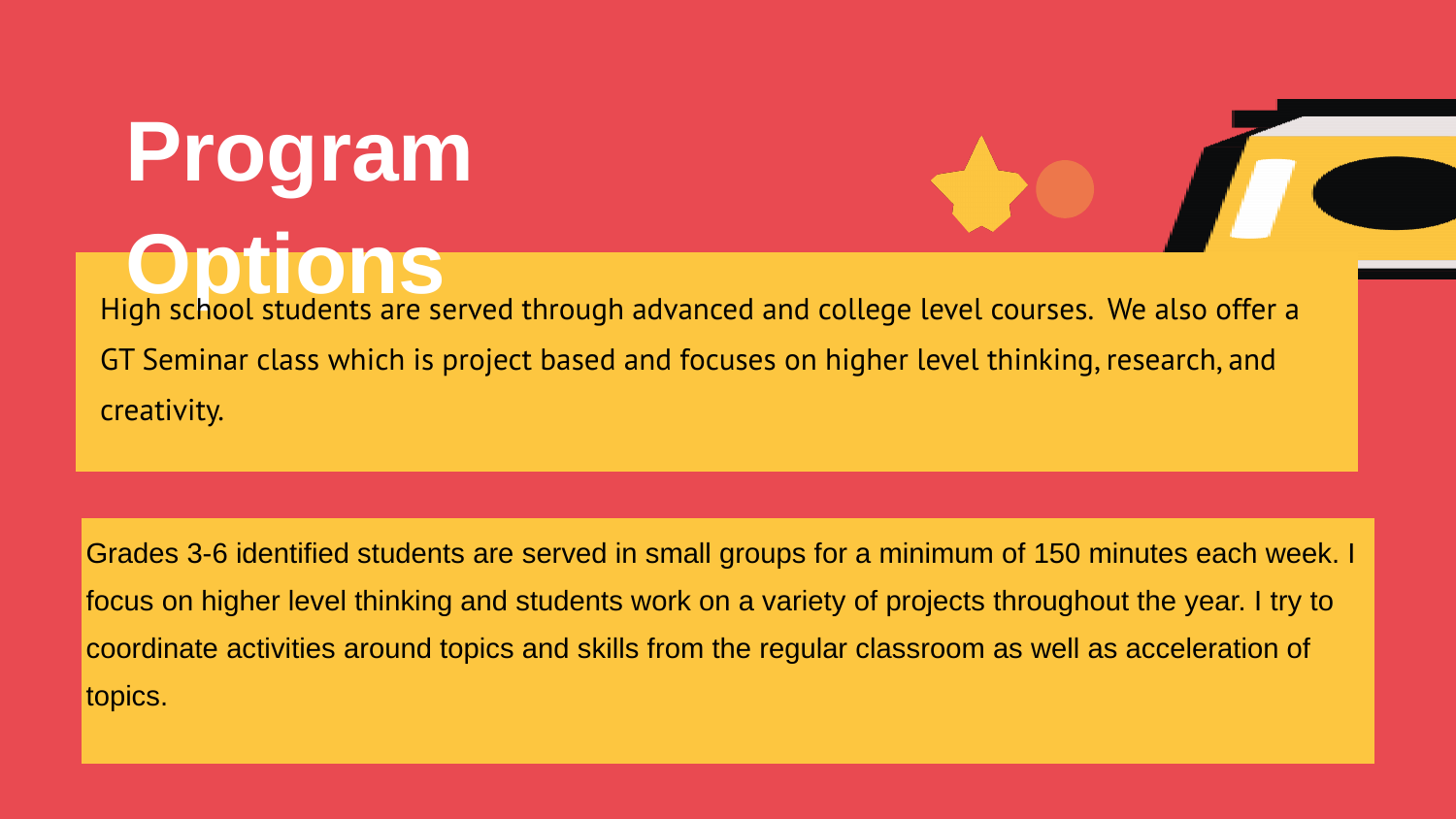

Program Options

High school students are served through advanced and college level courses.  We also offer a GT Seminar class which is project based and focuses on higher level thinking, research, and creativity.

Grades 3-6 identified students are served in small groups for a minimum of 150 minutes each week. I focus on higher level thinking and students work on a variety of projects throughout the year. I try to coordinate activities around topics and skills from the regular classroom as well as acceleration of topics.